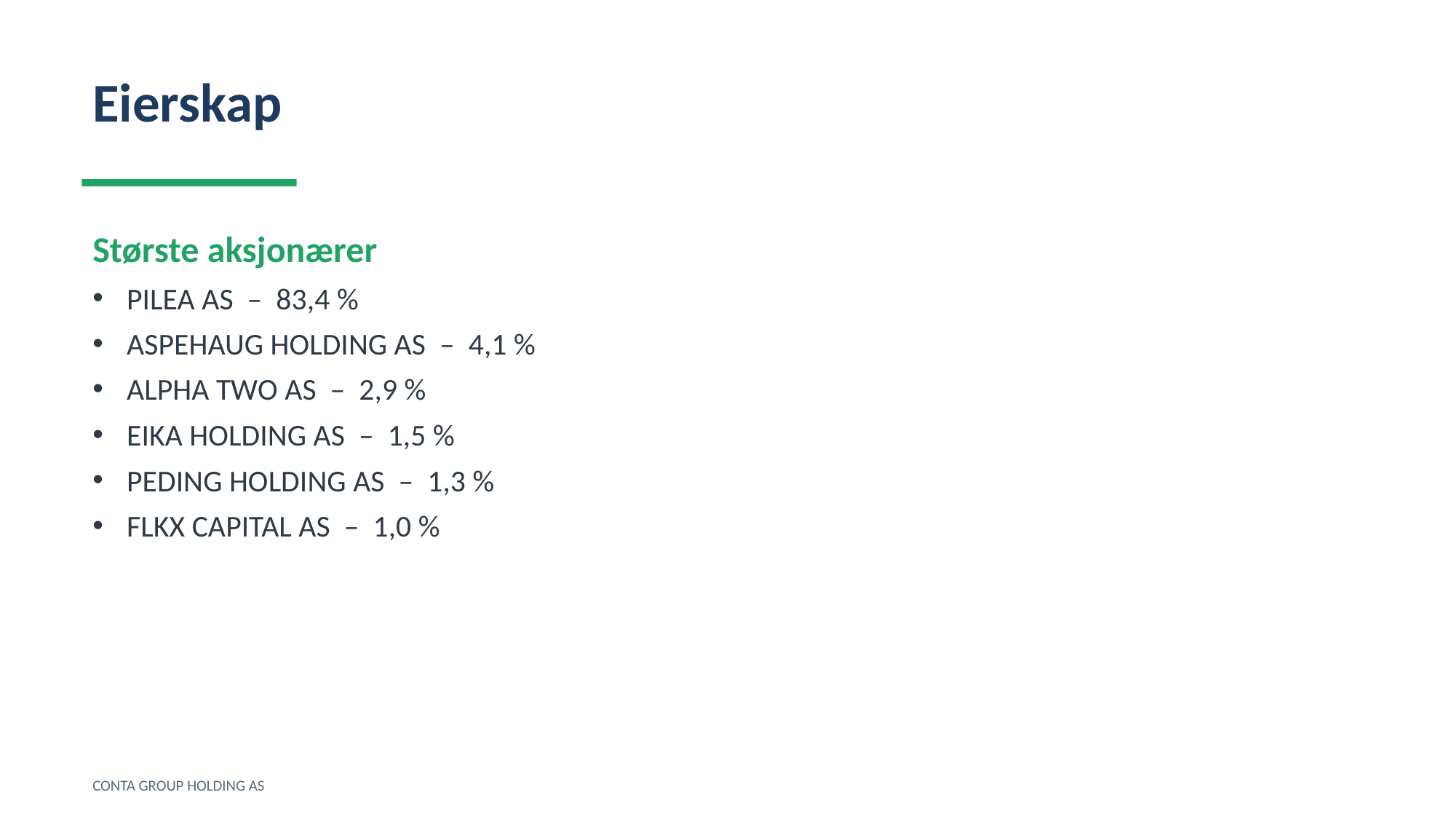

Eierskap

Største aksjonærer
PILEA AS  –  83,4 %
ASPEHAUG HOLDING AS  –  4,1 %
ALPHA TWO AS  –  2,9 %
EIKA HOLDING AS  –  1,5 %
PEDING HOLDING AS  –  1,3 %
FLKX CAPITAL AS  –  1,0 %
CONTA GROUP HOLDING AS